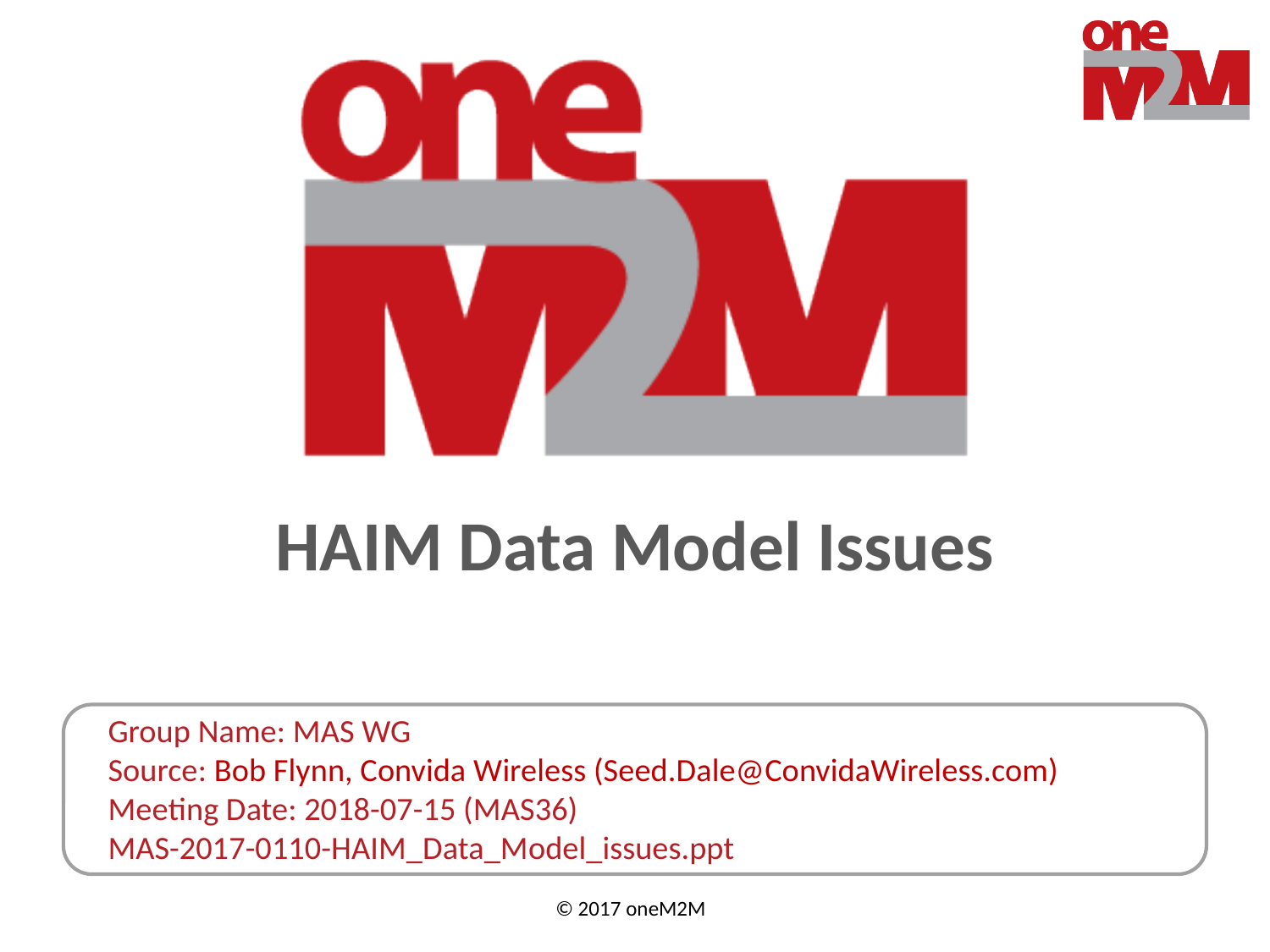

# HAIM Data Model Issues
Group Name: MAS WG
Source: Bob Flynn, Convida Wireless (Seed.Dale@ConvidaWireless.com)
Meeting Date: 2018-07-15 (MAS36)
MAS-2017-0110-HAIM_Data_Model_issues.ppt